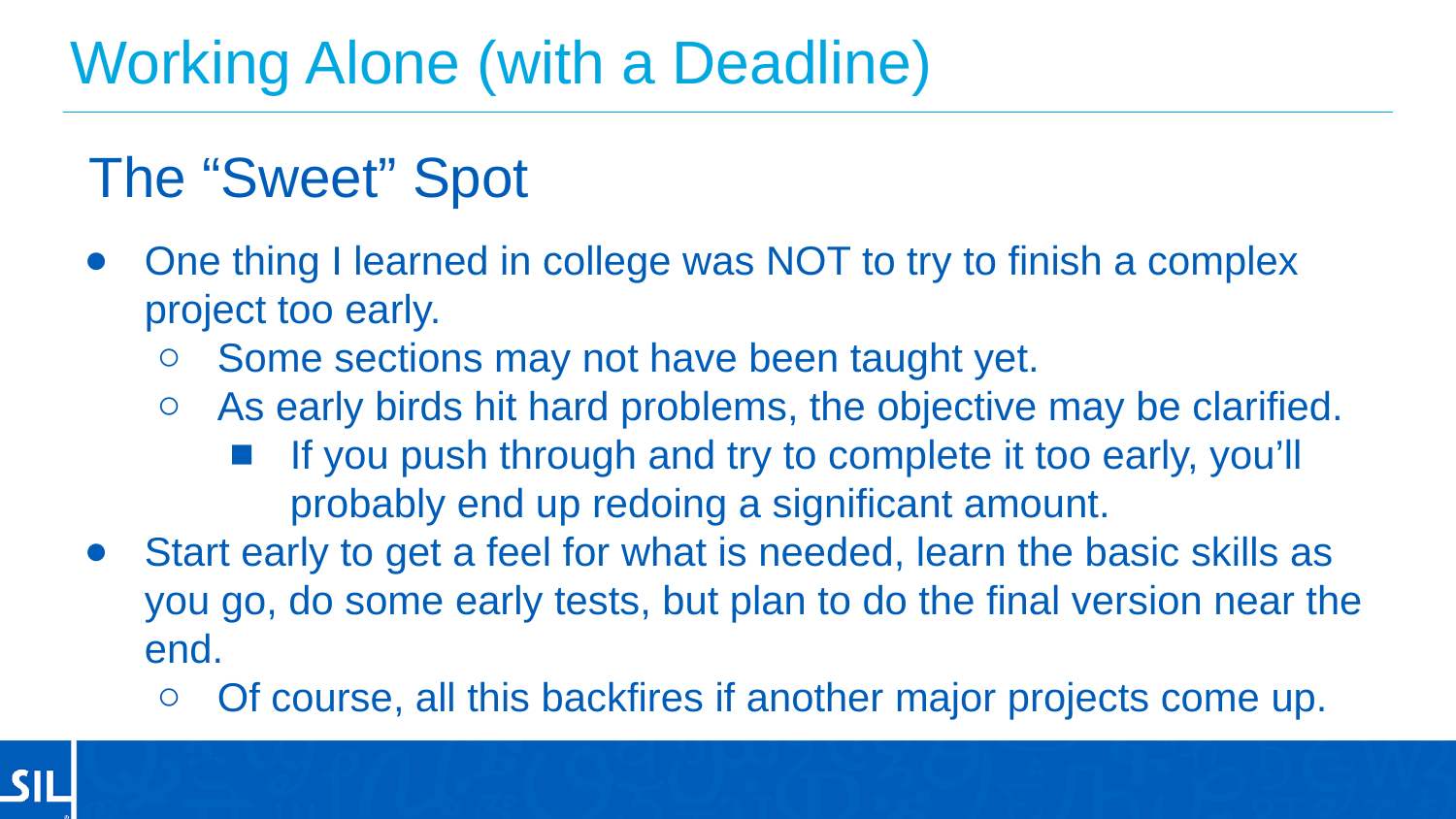

# Working Alone (with a Deadline)
The “Sweet” Spot
One thing I learned in college was NOT to try to finish a complex project too early.
Some sections may not have been taught yet.
As early birds hit hard problems, the objective may be clarified.
If you push through and try to complete it too early, you’ll probably end up redoing a significant amount.
Start early to get a feel for what is needed, learn the basic skills as you go, do some early tests, but plan to do the final version near the end.
Of course, all this backfires if another major projects come up.